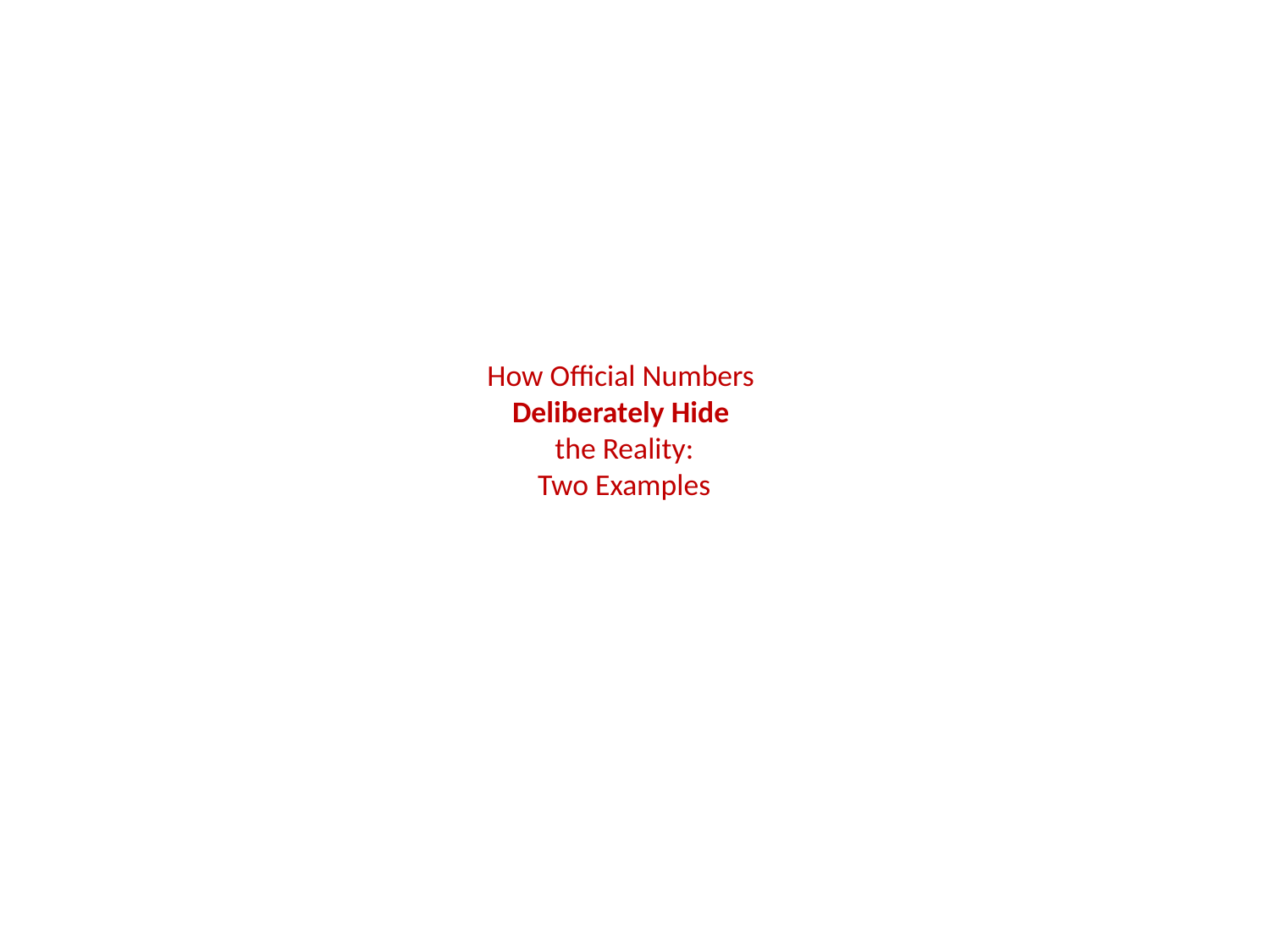

# How Official Numbers Deliberately Hide the Reality: Two Examples